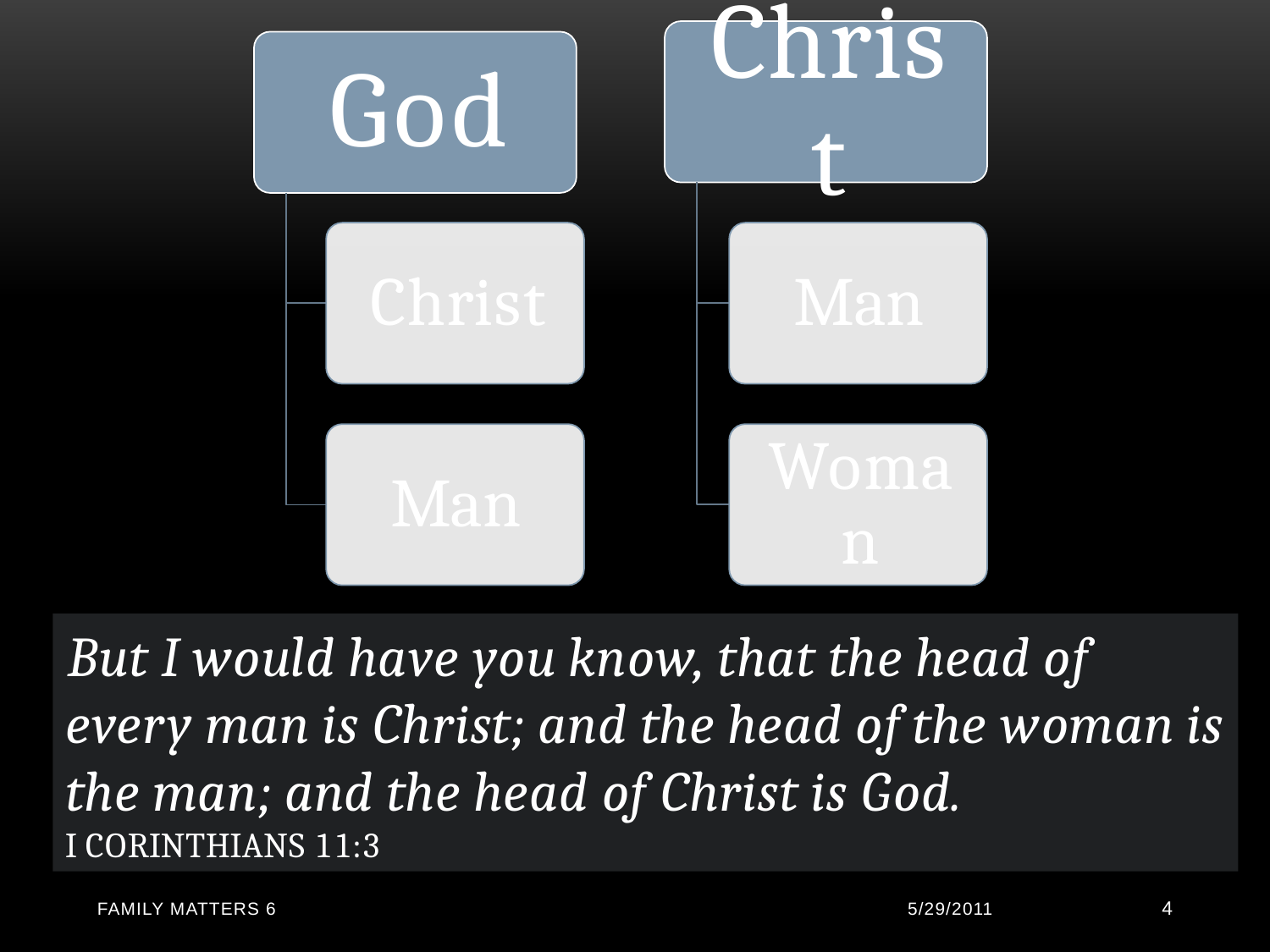

God
Christ
Man
Christ
Man
Woman
But I would have you know, that the head of every man is Christ; and the head of the woman is the man; and the head of Christ is God.
I CORINTHIANS 11:3
Family Matters 6
5/29/2011
4